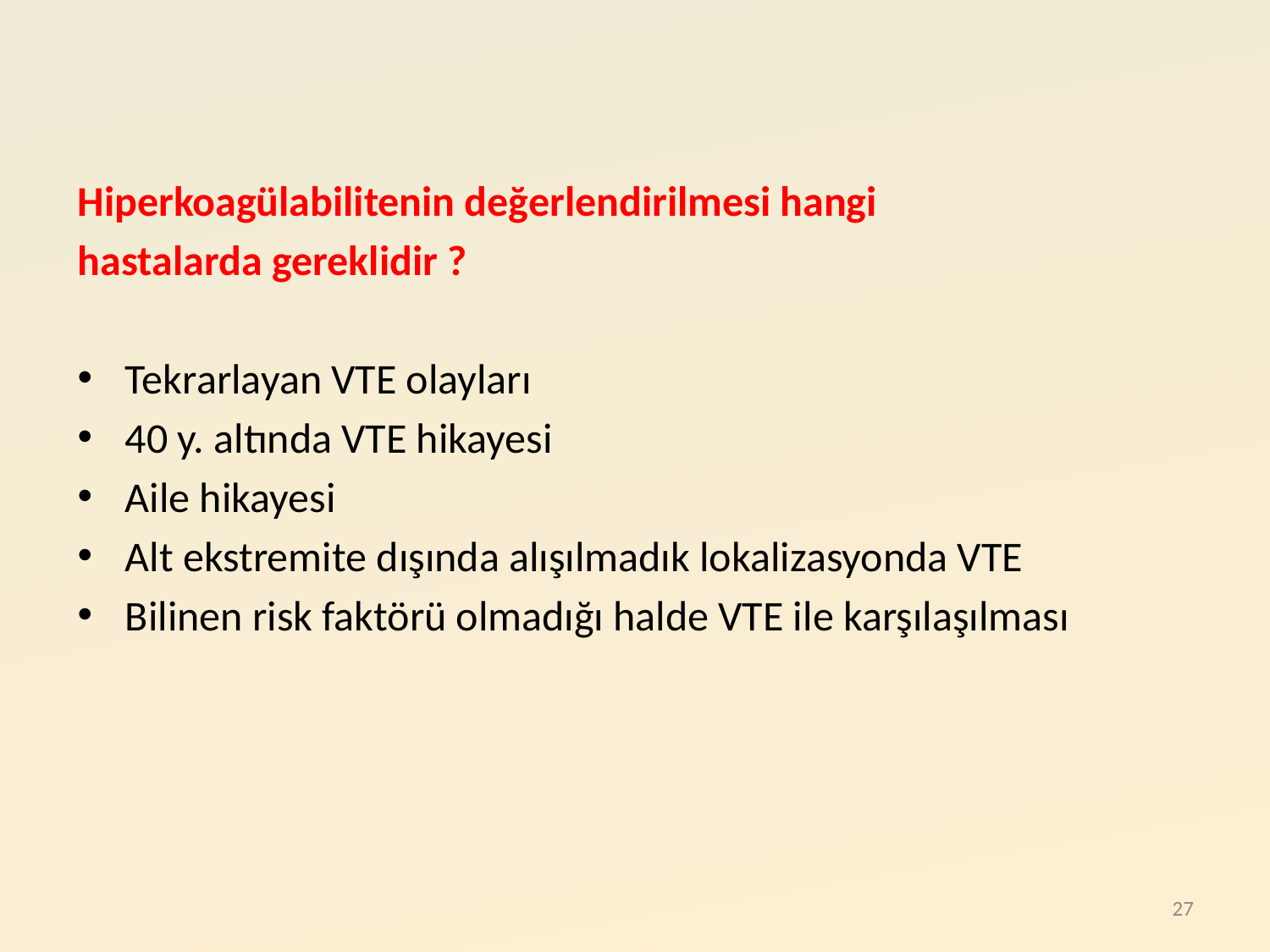

#
Hiperkoagülabilitenin değerlendirilmesi hangi
hastalarda gereklidir ?

Tekrarlayan VTE olayları
40 y. altında VTE hikayesi
Aile hikayesi
Alt ekstremite dışında alışılmadık lokalizasyonda VTE
Bilinen risk faktörü olmadığı halde VTE ile karşılaşılması

27